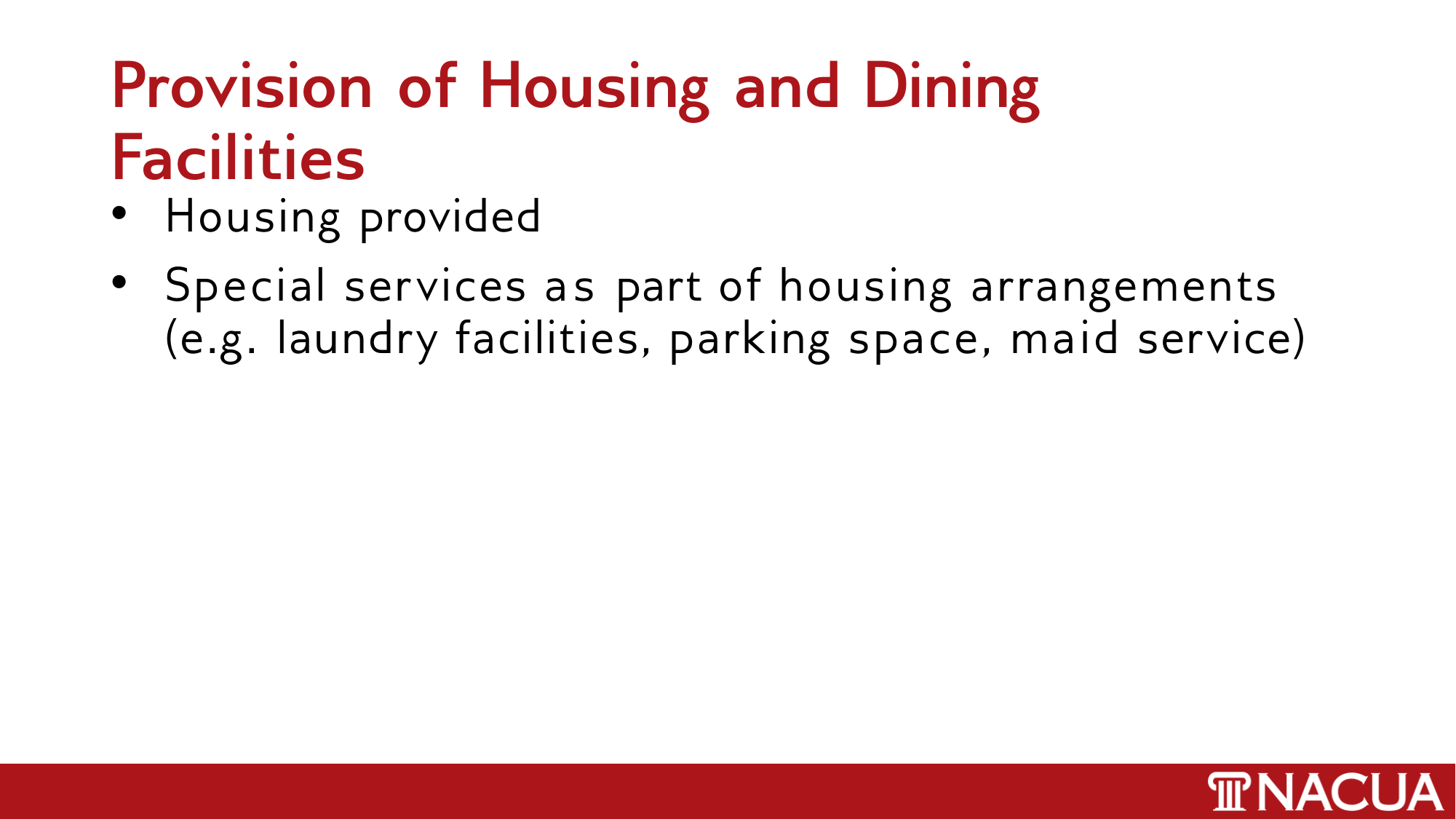

# Provision of Housing and Dining Facilities
Housing provided
Special services as part of housing arrangements (e.g. laundry facilities, parking space, maid service)